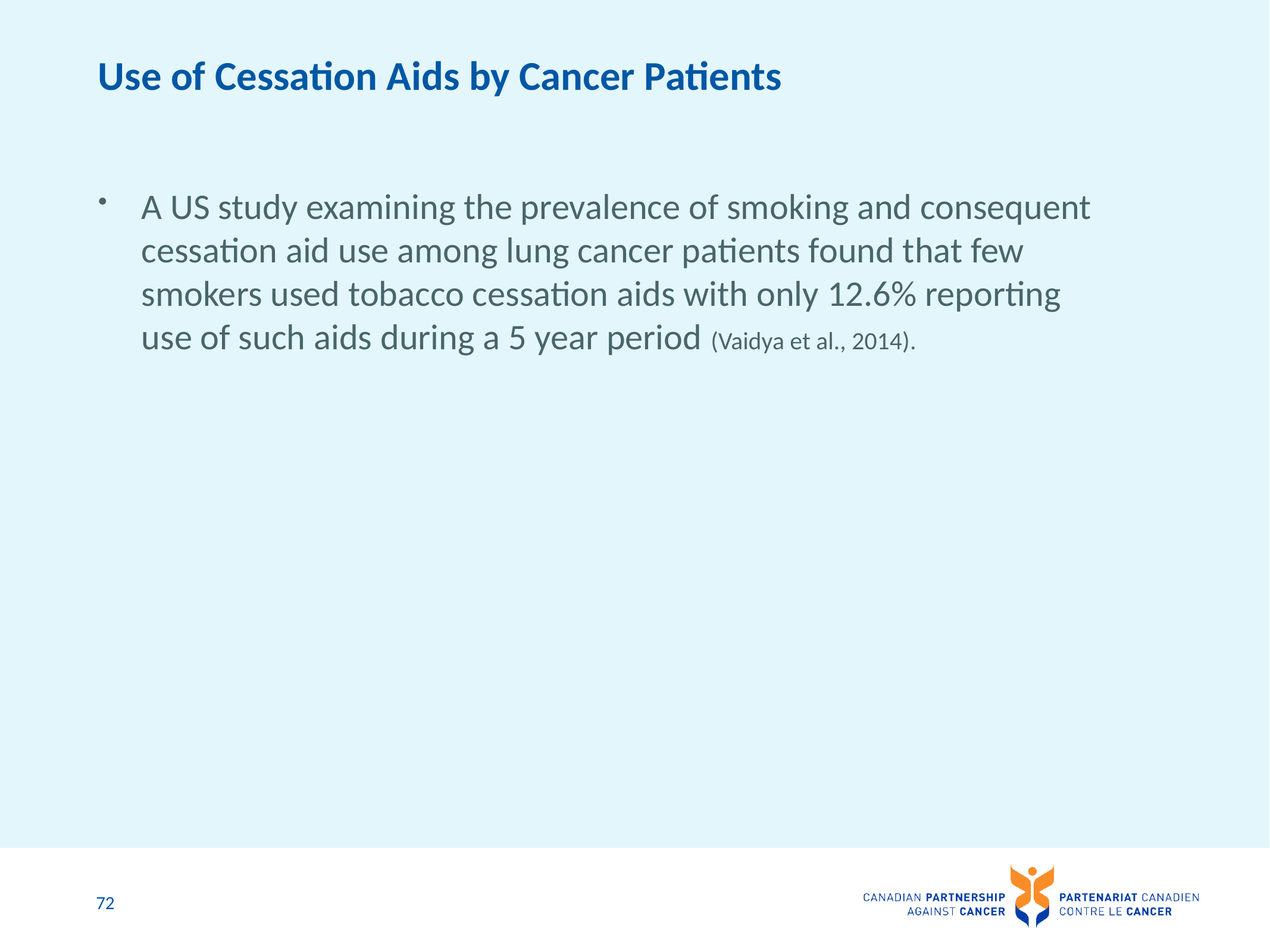

# Use of Cessation Aids by Cancer Patients
A US study examining the prevalence of smoking and consequent cessation aid use among lung cancer patients found that few smokers used tobacco cessation aids with only 12.6% reporting use of such aids during a 5 year period (Vaidya et al., 2014).
72